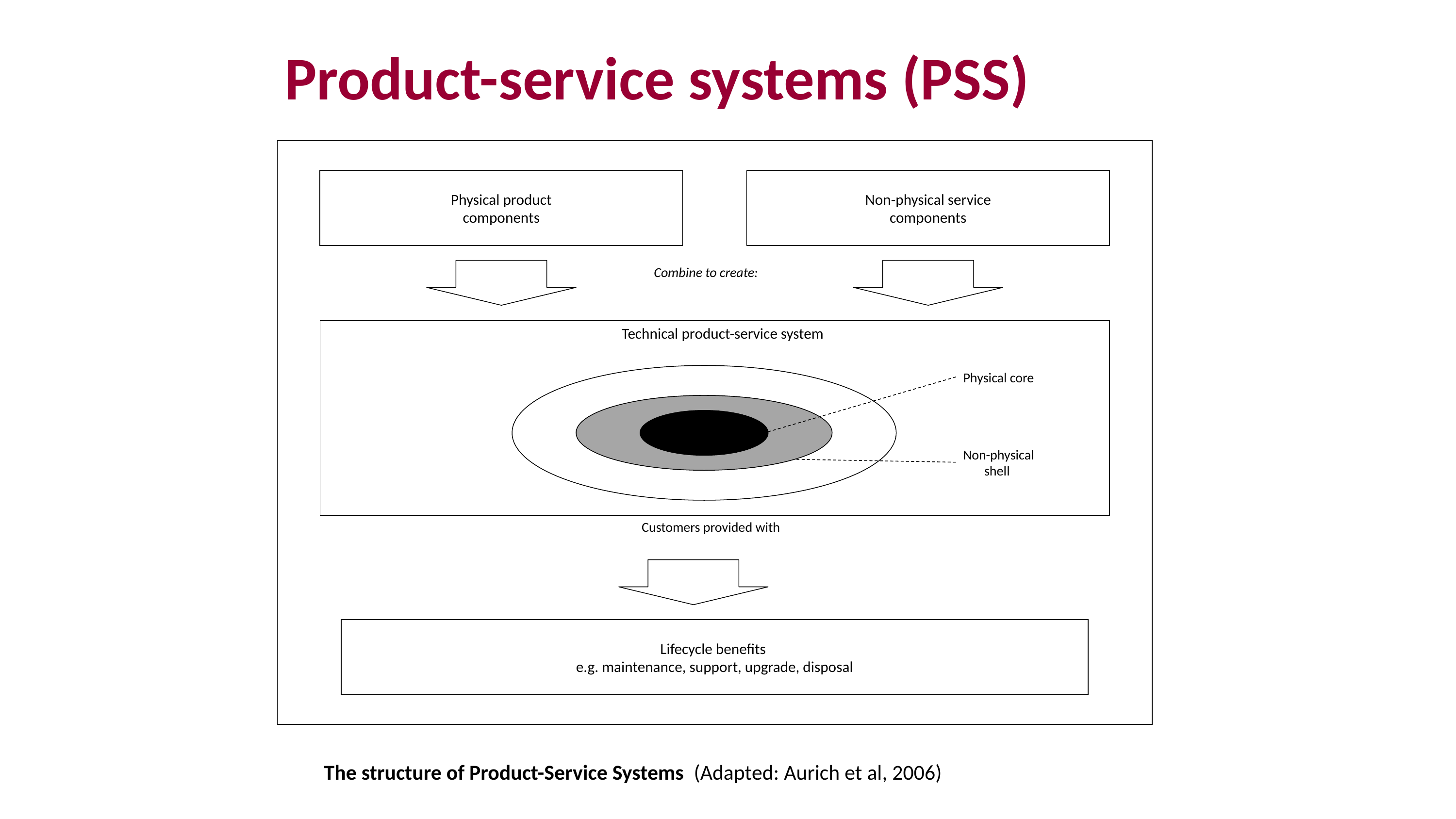

Product-service systems (PSS)

Physical product
components
Non-physical service
components
Combine to create:

Technical product-service system

Physical core

Non-physical
shell
Customers provided with

Lifecycle benefits
e.g. maintenance, support, upgrade, disposal
The structure of Product-Service Systems  (Adapted: Aurich et al, 2006)